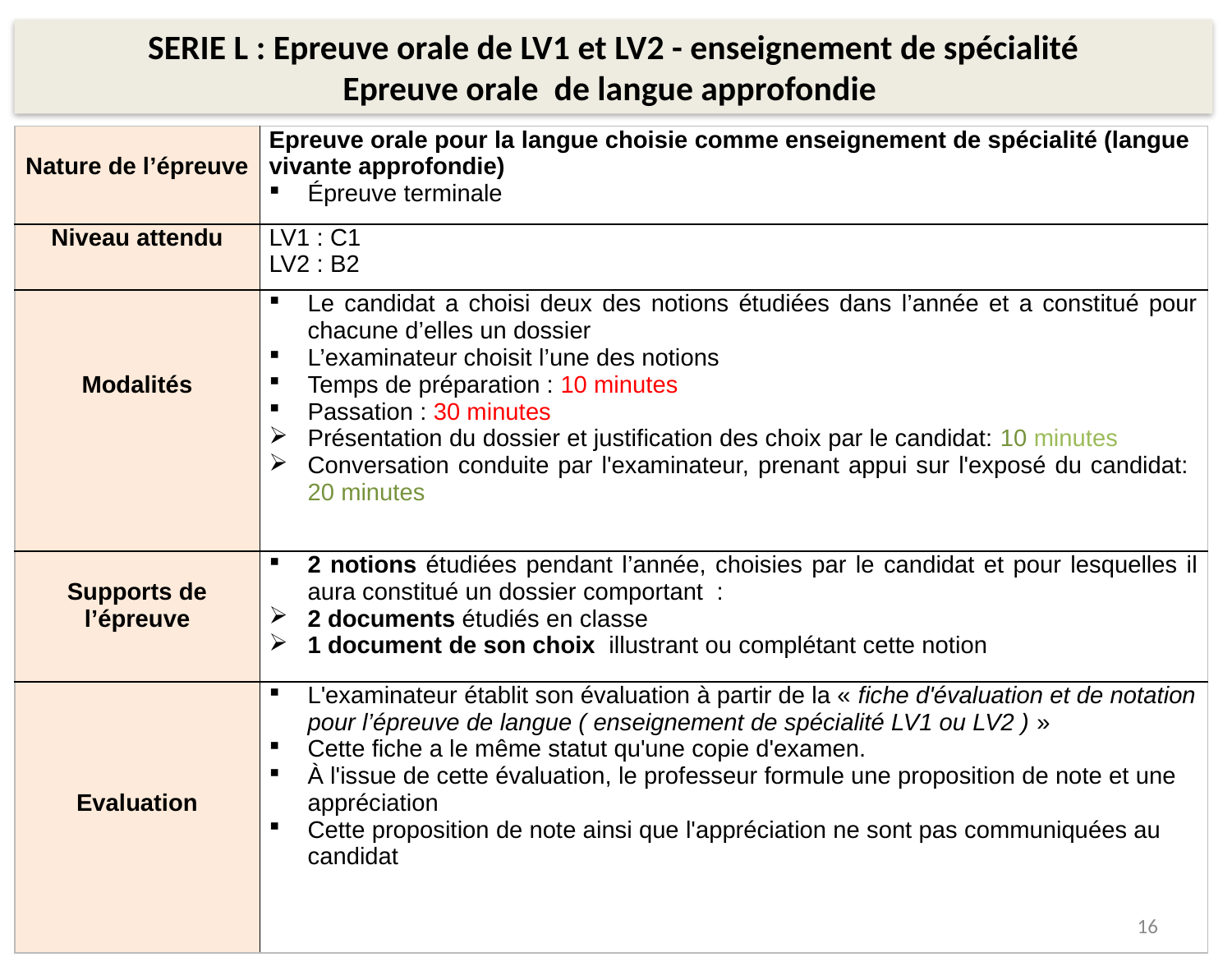

SERIE L : Epreuve orale de LV1 et LV2 - enseignement de spécialité
Epreuve orale  de langue approfondie
| Nature de l’épreuve | Epreuve orale pour la langue choisie comme enseignement de spécialité (langue vivante approfondie) Épreuve terminale |
| --- | --- |
| Niveau attendu | LV1 : C1 LV2 : B2 |
| Modalités | Le candidat a choisi deux des notions étudiées dans l’année et a constitué pour chacune d’elles un dossier L’examinateur choisit l’une des notions Temps de préparation : 10 minutes Passation : 30 minutes Présentation du dossier et justification des choix par le candidat: 10 minutes Conversation conduite par l'examinateur, prenant appui sur l'exposé du candidat: 20 minutes |
| Supports de l’épreuve | 2 notions étudiées pendant l’année, choisies par le candidat et pour lesquelles il aura constitué un dossier comportant  : 2 documents étudiés en classe 1 document de son choix illustrant ou complétant cette notion |
| Evaluation | L'examinateur établit son évaluation à partir de la « fiche d'évaluation et de notation pour l’épreuve de langue ( enseignement de spécialité LV1 ou LV2 ) » Cette fiche a le même statut qu'une copie d'examen. À l'issue de cette évaluation, le professeur formule une proposition de note et une appréciation Cette proposition de note ainsi que l'appréciation ne sont pas communiquées au candidat |
16